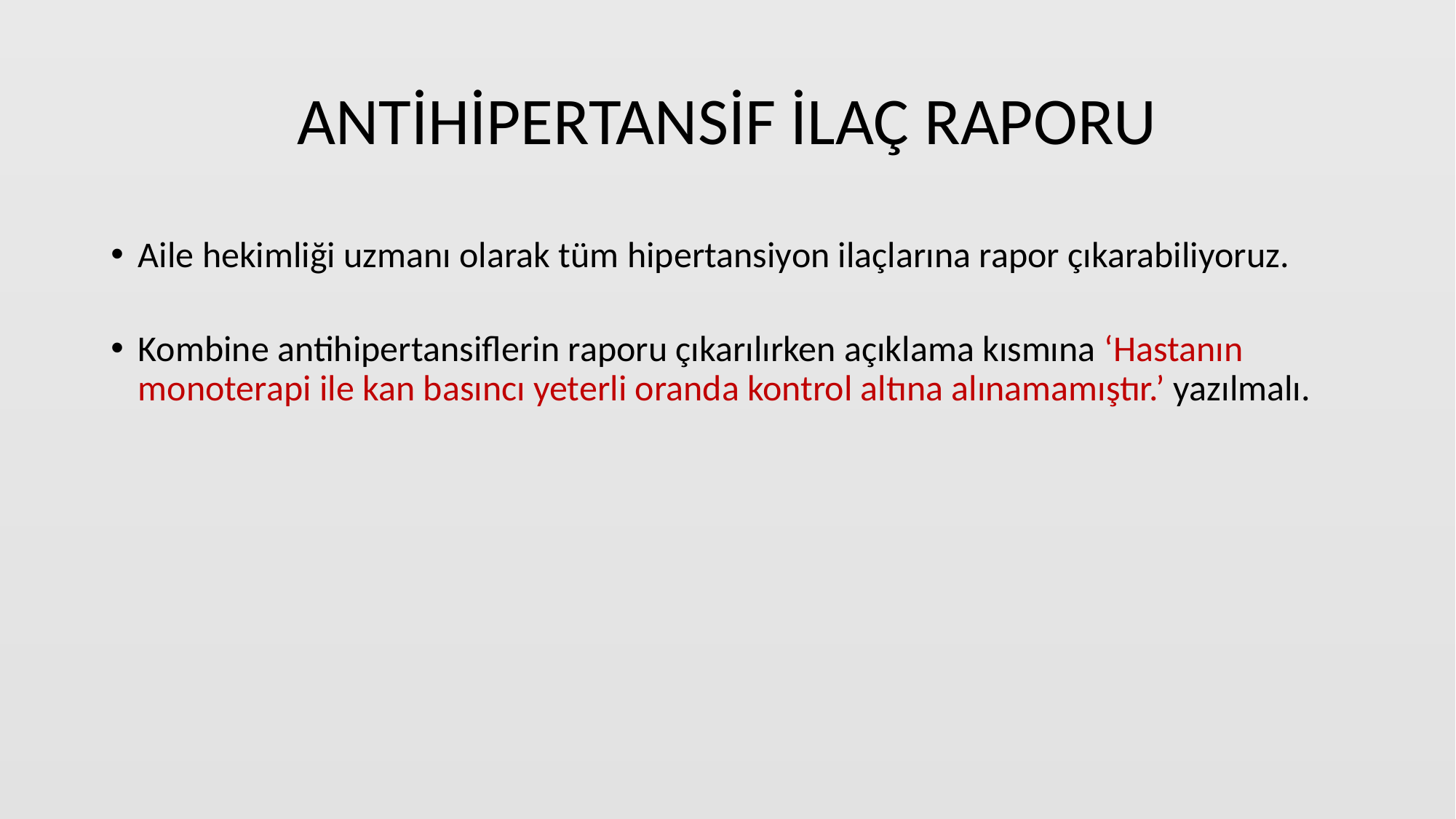

# ANTİHİPERTANSİF İLAÇ RAPORU
Aile hekimliği uzmanı olarak tüm hipertansiyon ilaçlarına rapor çıkarabiliyoruz.
Kombine antihipertansiflerin raporu çıkarılırken açıklama kısmına ‘Hastanın monoterapi ile kan basıncı yeterli oranda kontrol altına alınamamıştır.’ yazılmalı.